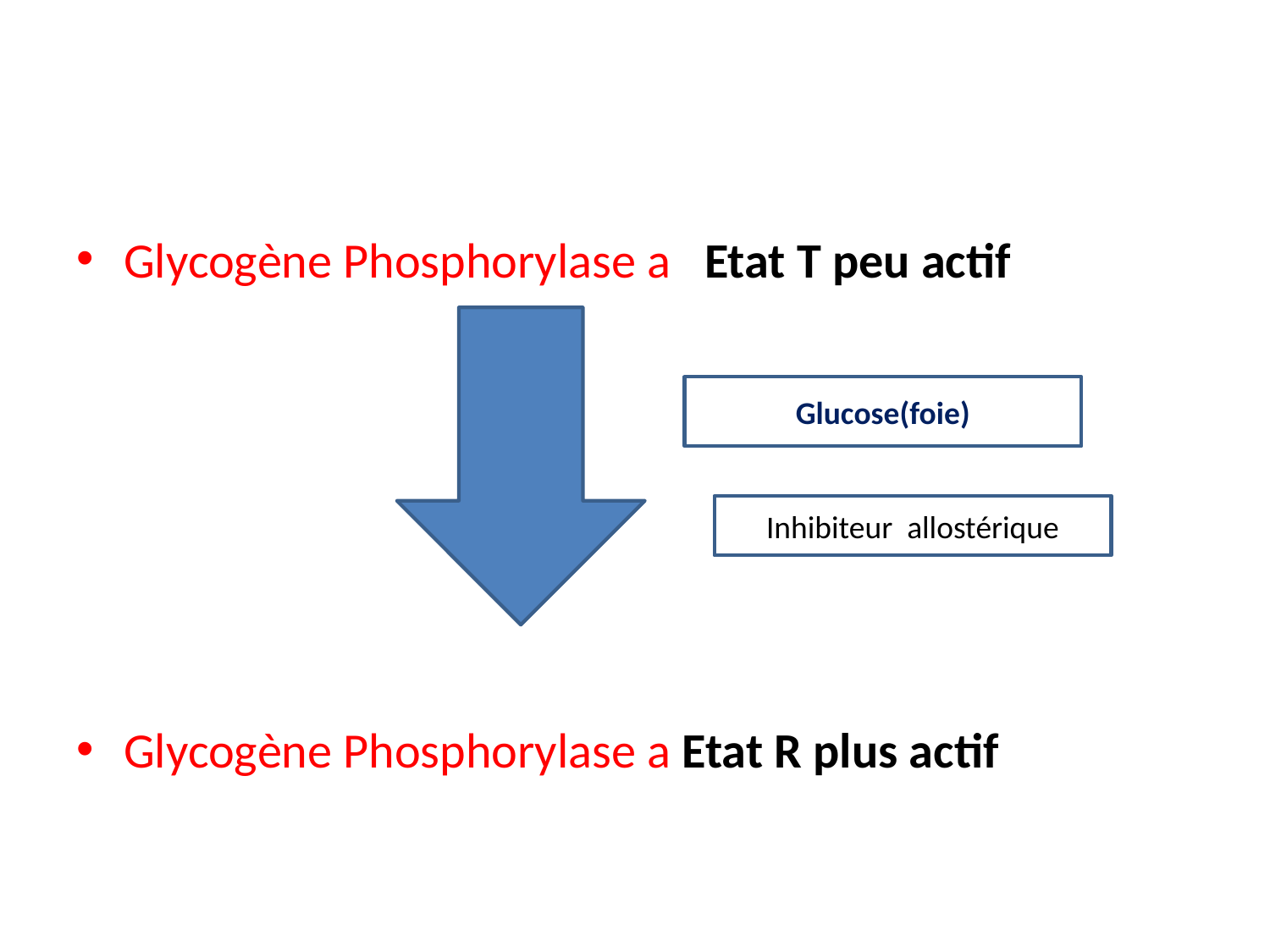

#
Glycogène Phosphorylase a   Etat T peu actif

Glycogène Phosphorylase a Etat R plus actif

Glucose(foie)
Inhibiteur  allostérique